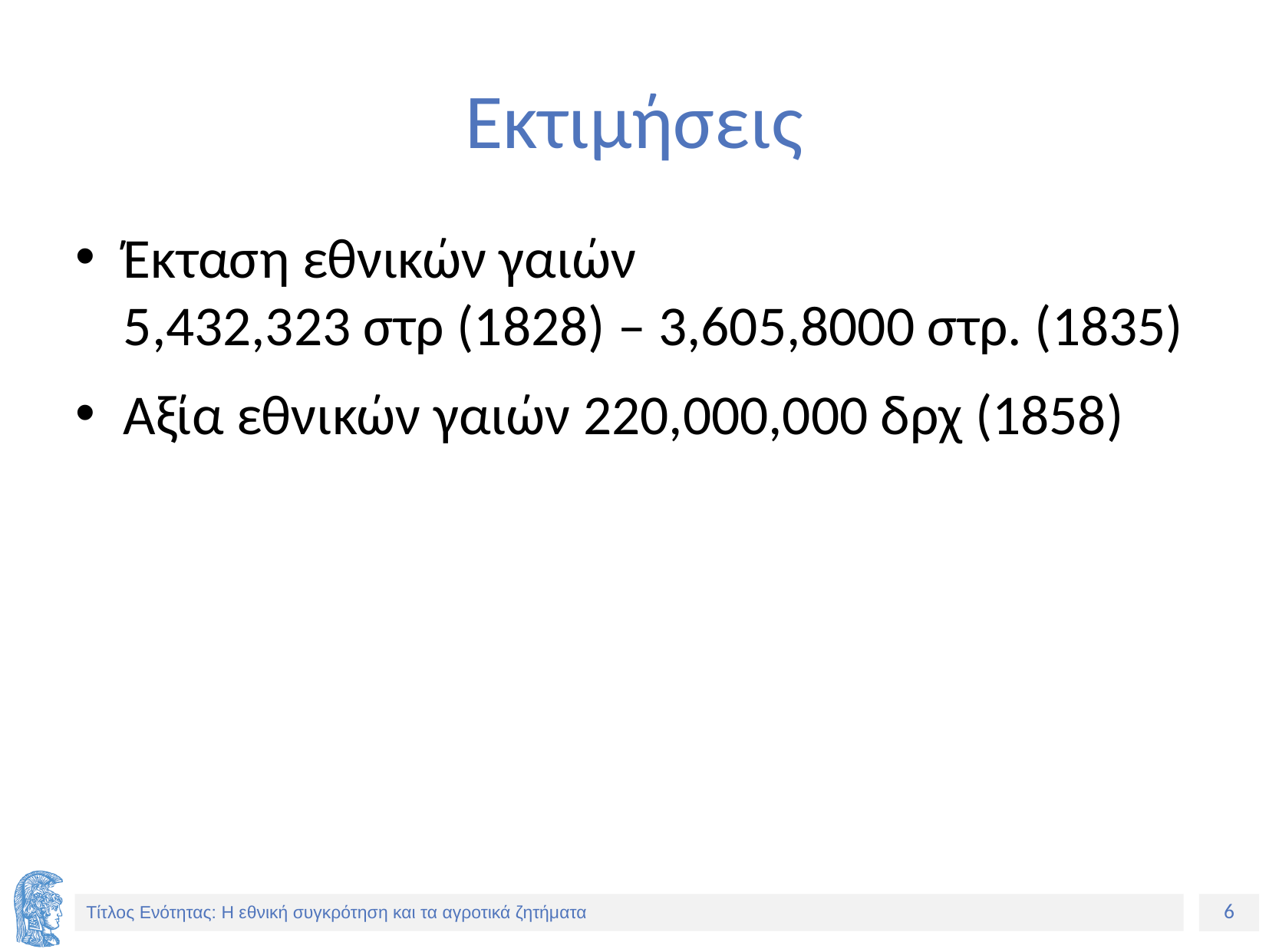

# Εκτιμήσεις
Έκταση εθνικών γαιών
5,432,323 στρ (1828) – 3,605,8000 στρ. (1835)
Αξία εθνικών γαιών 220,000,000 δρχ (1858)